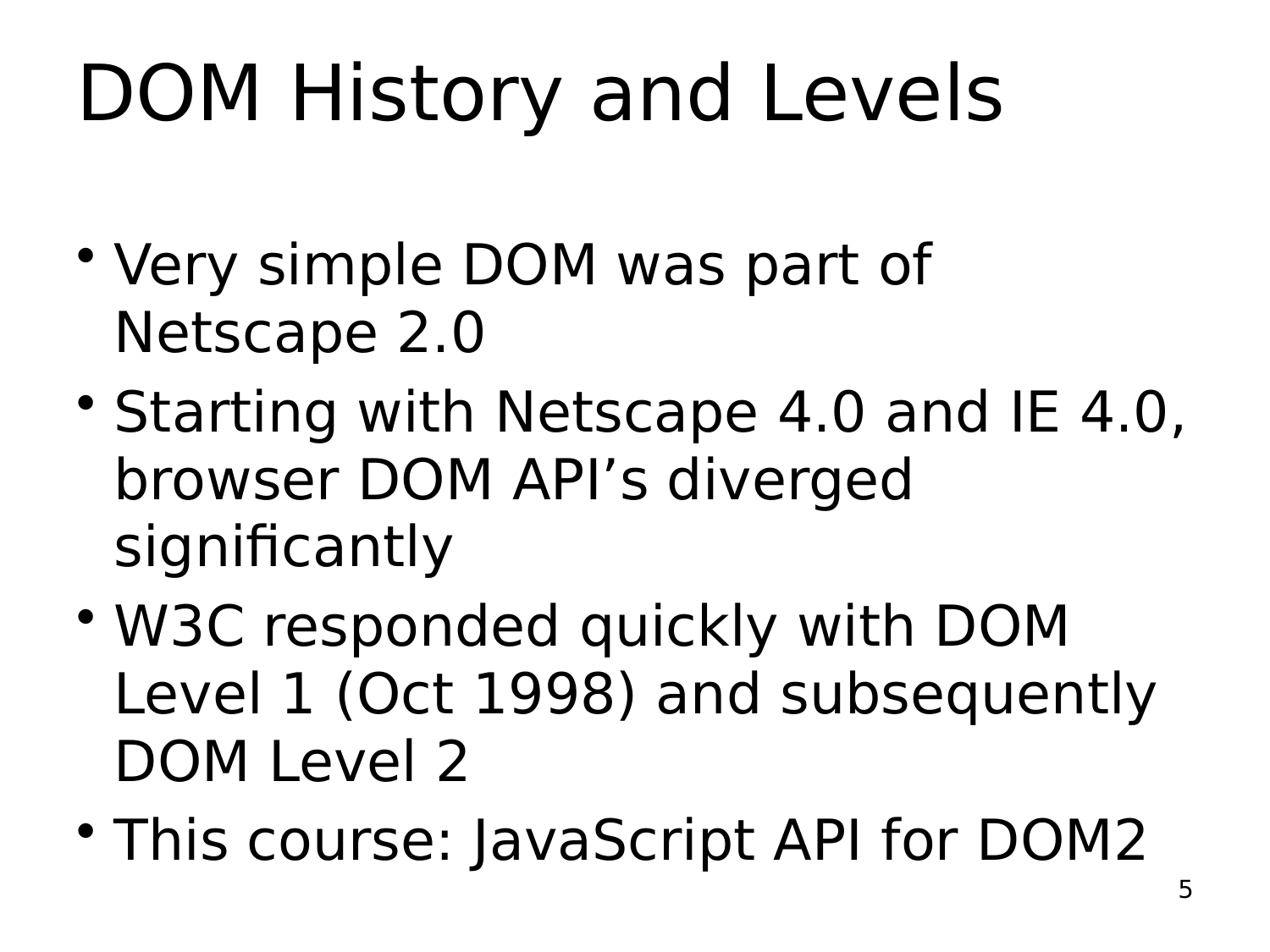

# DOM History and Levels
Very simple DOM was part of Netscape 2.0
Starting with Netscape 4.0 and IE 4.0, browser DOM API’s diverged significantly
W3C responded quickly with DOM Level 1 (Oct 1998) and subsequently DOM Level 2
This course: JavaScript API for DOM2
5